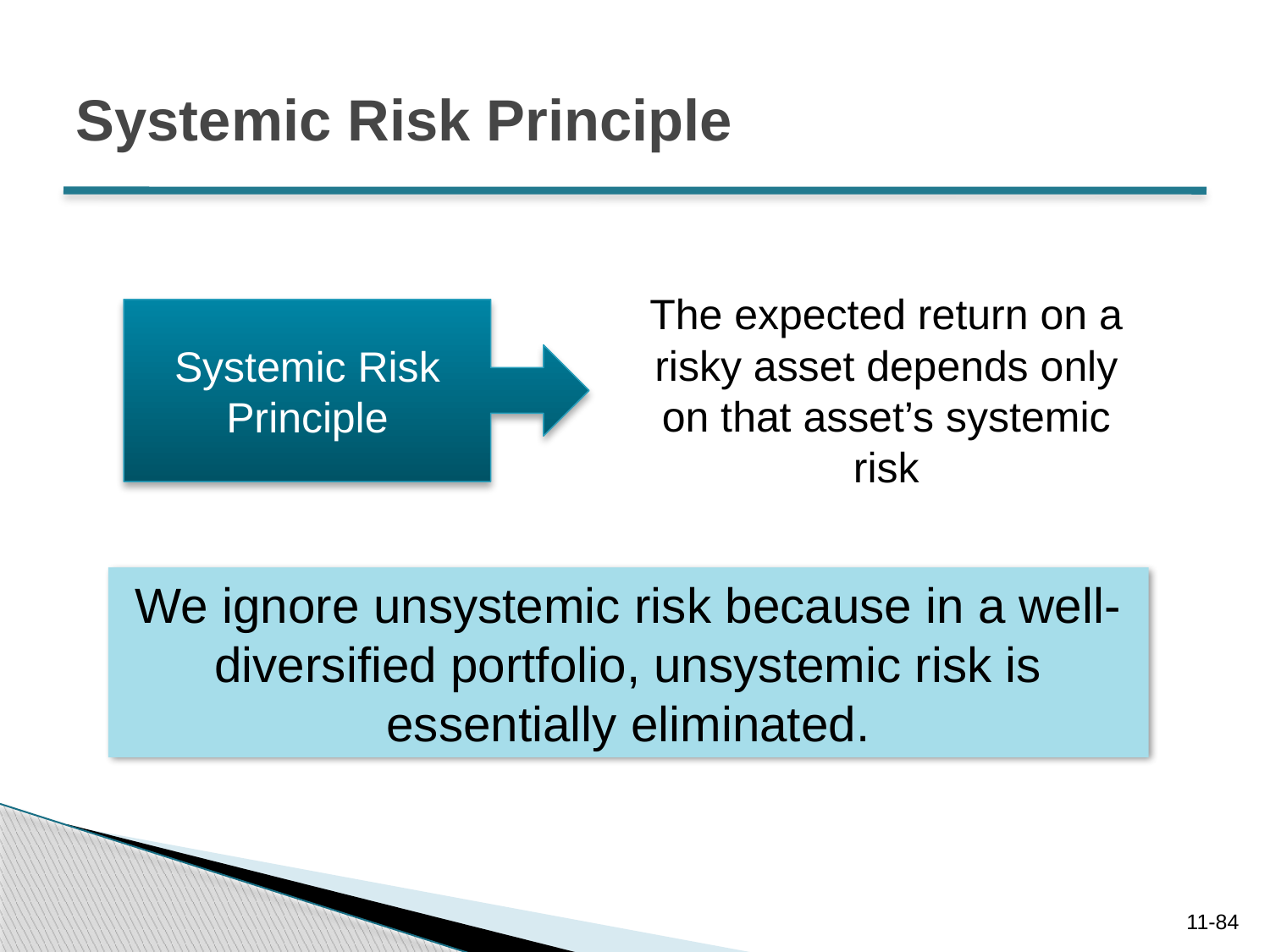

# Systemic Risk Principle
The expected return on a risky asset depends only on that asset’s systemic risk
Systemic Risk Principle
We ignore unsystemic risk because in a well-diversified portfolio, unsystemic risk is essentially eliminated.
11-84